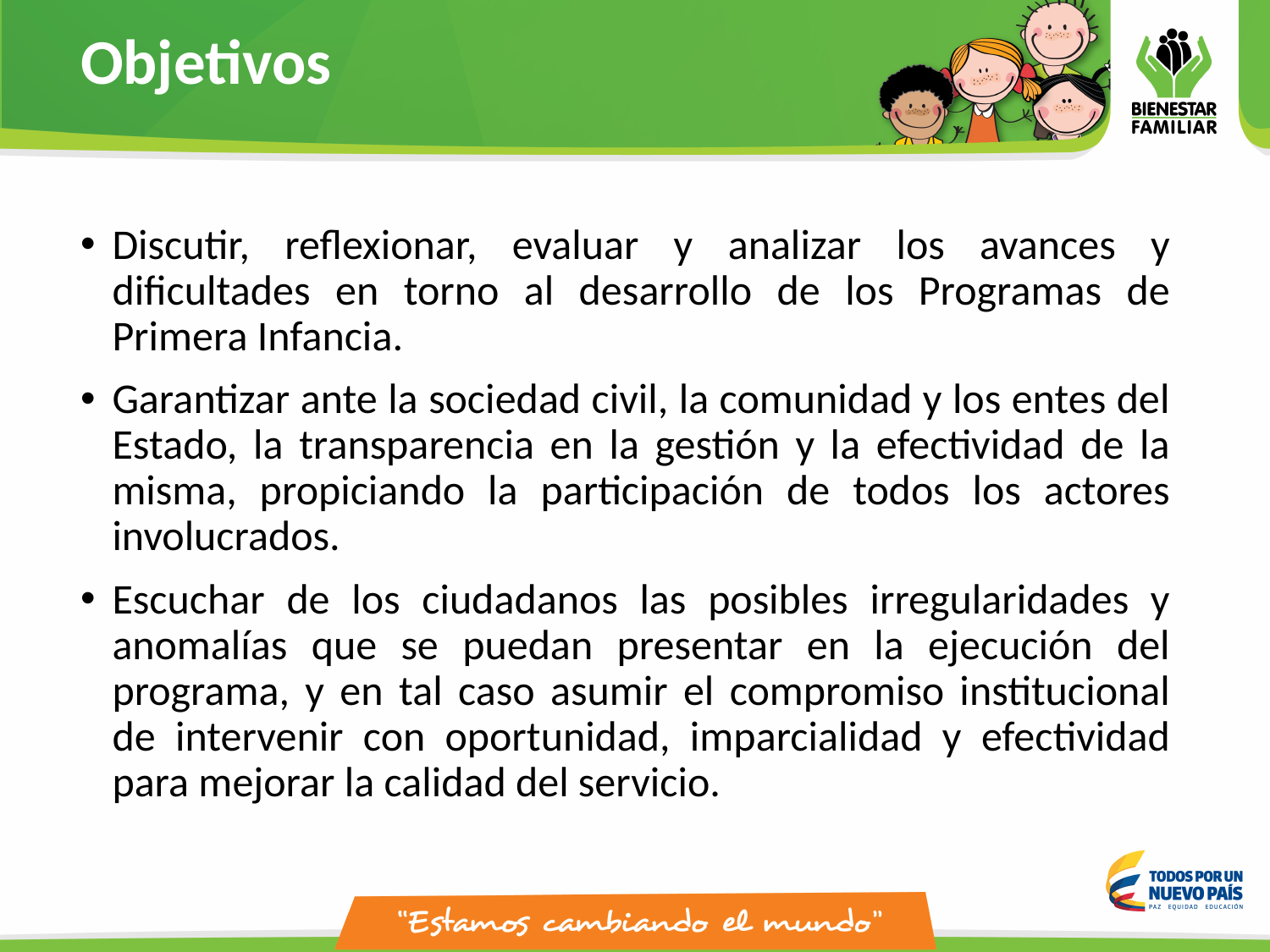

# Objetivos
Discutir, reflexionar, evaluar y analizar los avances y dificultades en torno al desarrollo de los Programas de Primera Infancia.
Garantizar ante la sociedad civil, la comunidad y los entes del Estado, la transparencia en la gestión y la efectividad de la misma, propiciando la participación de todos los actores involucrados.
Escuchar de los ciudadanos las posibles irregularidades y anomalías que se puedan presentar en la ejecución del programa, y en tal caso asumir el compromiso institucional de intervenir con oportunidad, imparcialidad y efectividad para mejorar la calidad del servicio.